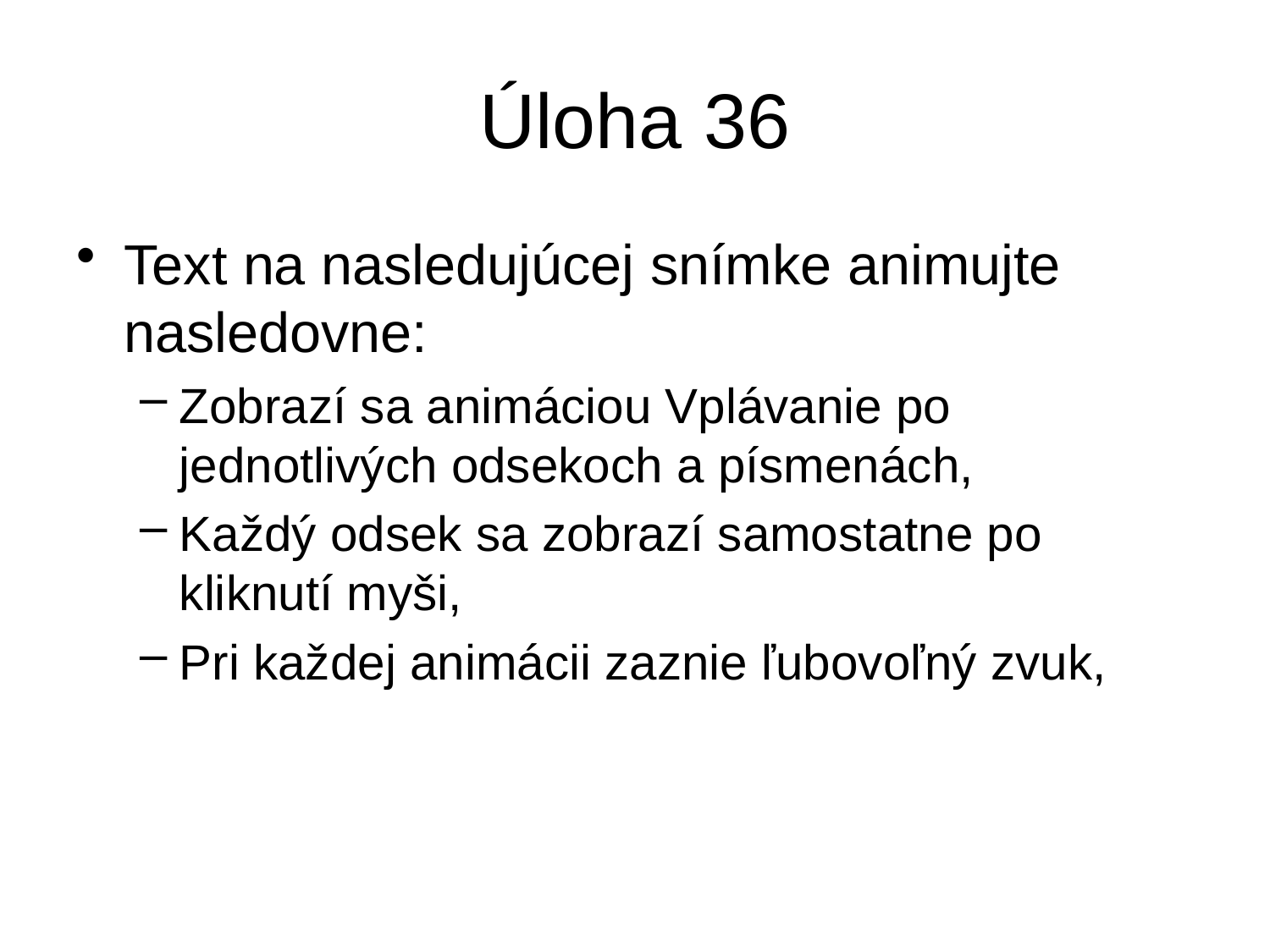

# Úloha 36
Text na nasledujúcej snímke animujte nasledovne:
Zobrazí sa animáciou Vplávanie po jednotlivých odsekoch a písmenách,
Každý odsek sa zobrazí samostatne po kliknutí myši,
Pri každej animácii zaznie ľubovoľný zvuk,